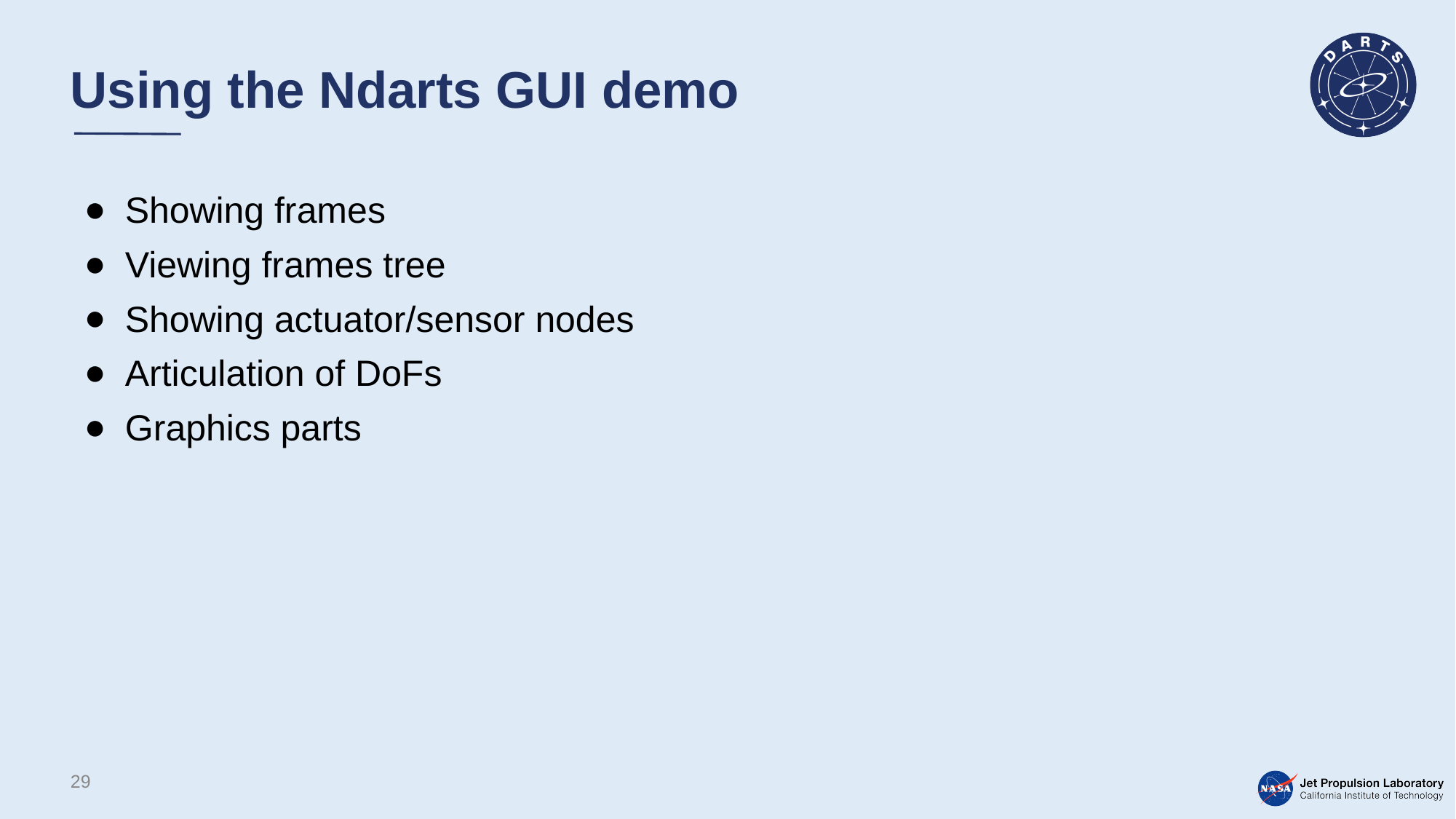

# Using the Ndarts GUI demo
Showing frames
Viewing frames tree
Showing actuator/sensor nodes
Articulation of DoFs
Graphics parts
29